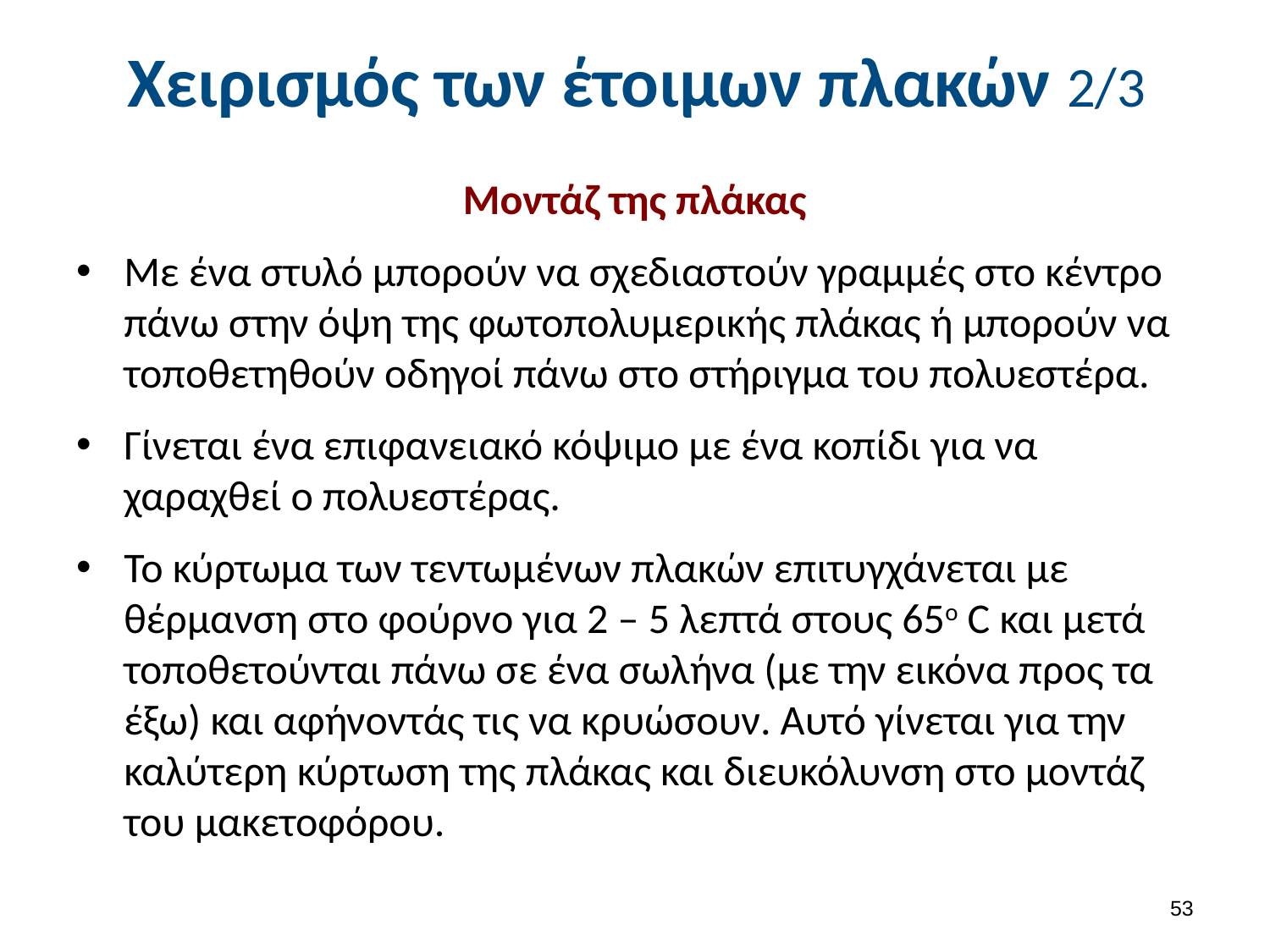

# Χειρισμός των έτοιμων πλακών 2/3
Μοντάζ της πλάκας
Με ένα στυλό μπορούν να σχεδιαστούν γραμμές στο κέντρο πάνω στην όψη της φωτοπολυμερικής πλάκας ή μπορούν να τοποθετηθούν οδηγοί πάνω στο στήριγμα του πολυεστέρα.
Γίνεται ένα επιφανειακό κόψιμο με ένα κοπίδι για να χαραχθεί ο πολυεστέρας.
Το κύρτωμα των τεντωμένων πλακών επιτυγχάνεται με θέρμανση στο φούρνο για 2 – 5 λεπτά στους 65ο C και μετά τοποθετούνται πάνω σε ένα σωλήνα (με την εικόνα προς τα έξω) και αφήνοντάς τις να κρυώσουν. Αυτό γίνεται για την καλύτερη κύρτωση της πλάκας και διευκόλυνση στο μοντάζ του μακετοφόρου.
53